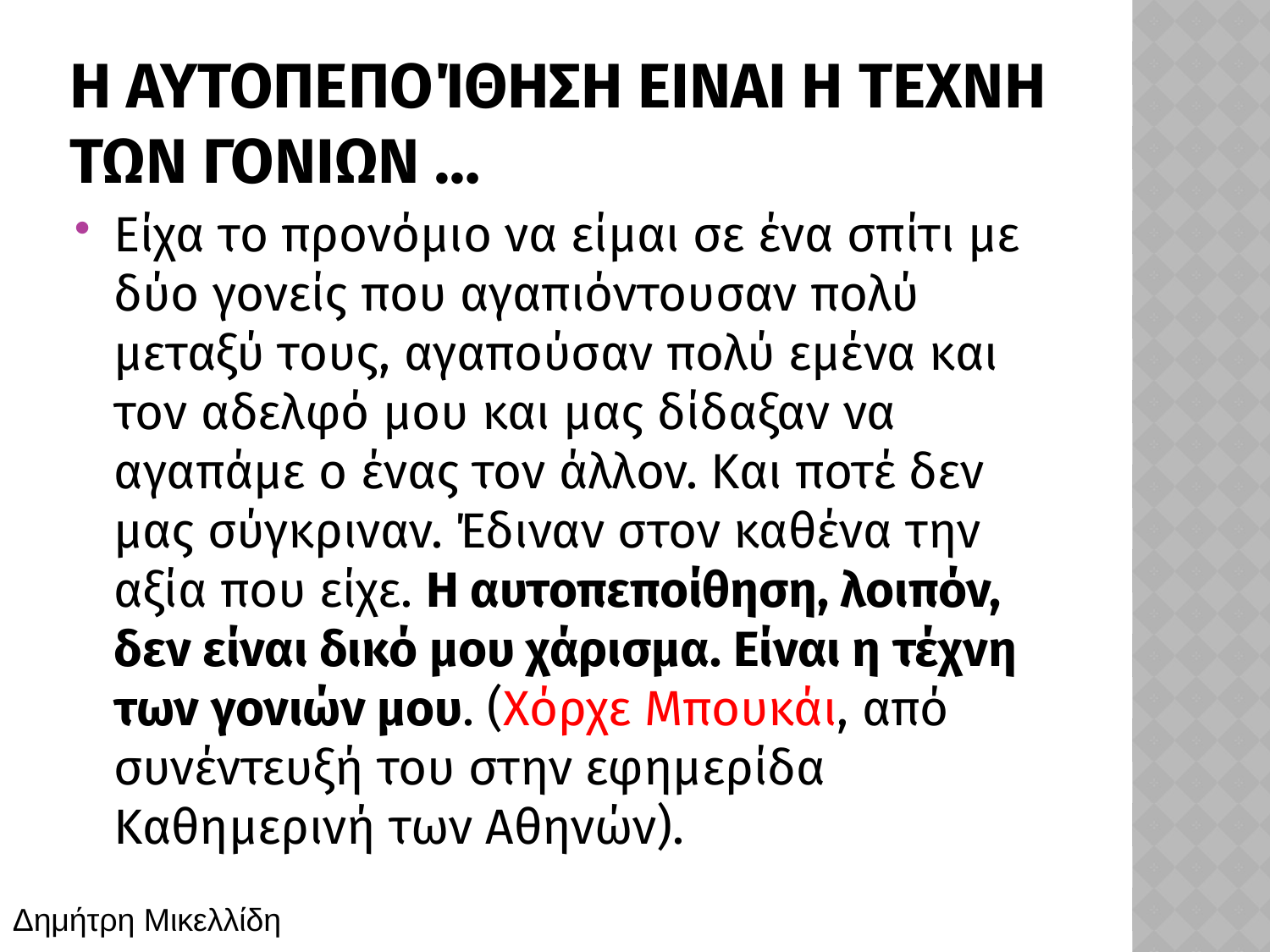

# Η αυτοπεποίθηση εΙναι η τΕχνη των γονιΩν …
Είχα το προνόμιο να είμαι σε ένα σπίτι με δύο γονείς που αγαπιόντουσαν πολύ μεταξύ τους, αγαπούσαν πολύ εμένα και τον αδελφό μου και μας δίδαξαν να αγαπάμε ο ένας τον άλλον. Και ποτέ δεν μας σύγκριναν. Έδιναν στον καθένα την αξία που είχε. Η αυτοπεποίθηση, λοιπόν, δεν είναι δικό μου χάρισμα. Είναι η τέχνη των γονιών μου. (Χόρχε Μπουκάι, από συνέντευξή του στην εφημερίδα Καθημερινή των Αθηνών).
Δημήτρη Μικελλίδη